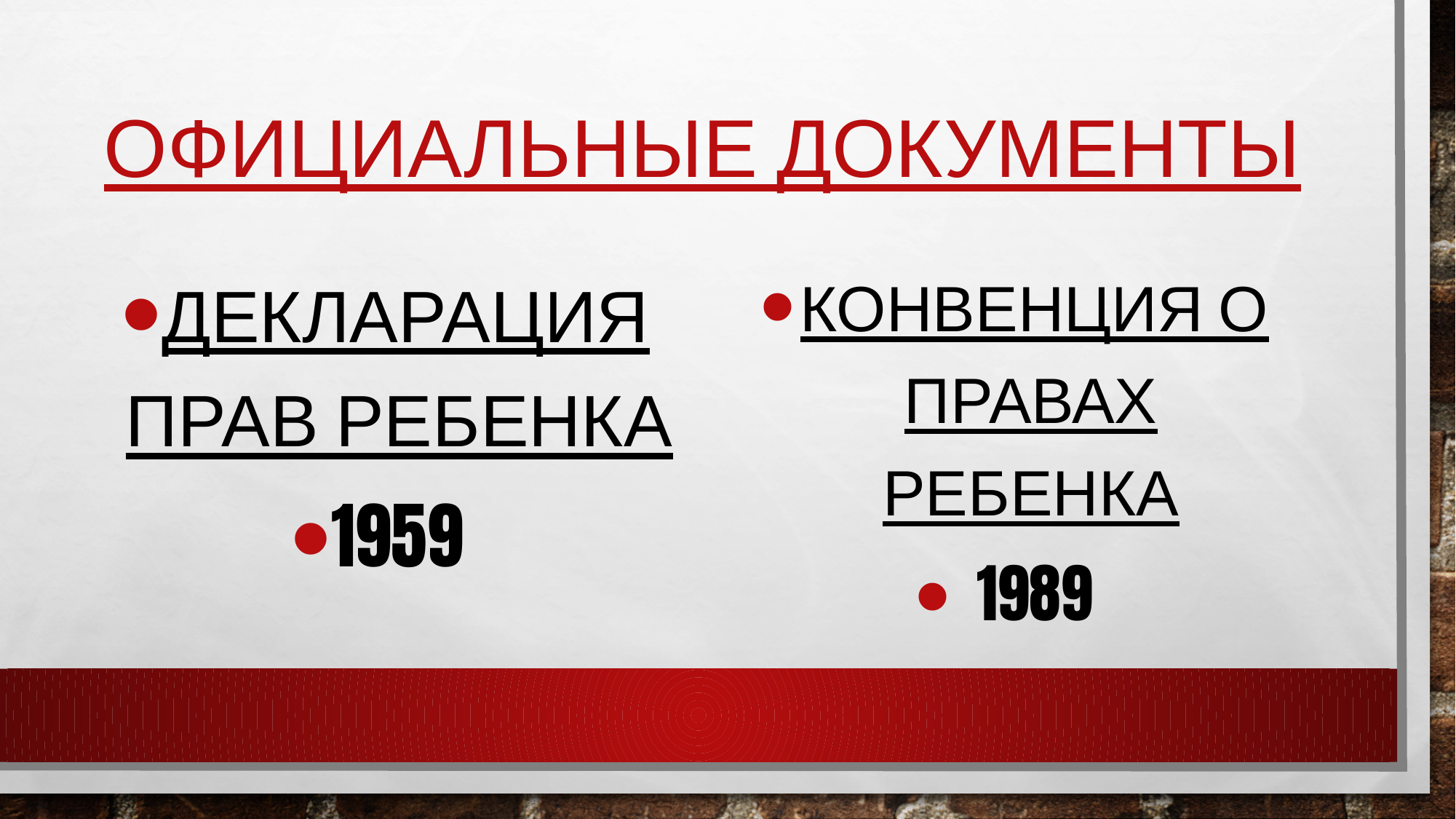

# Официальные документы
Декларация прав ребенка
1959
Конвенция о правах ребенка
1989